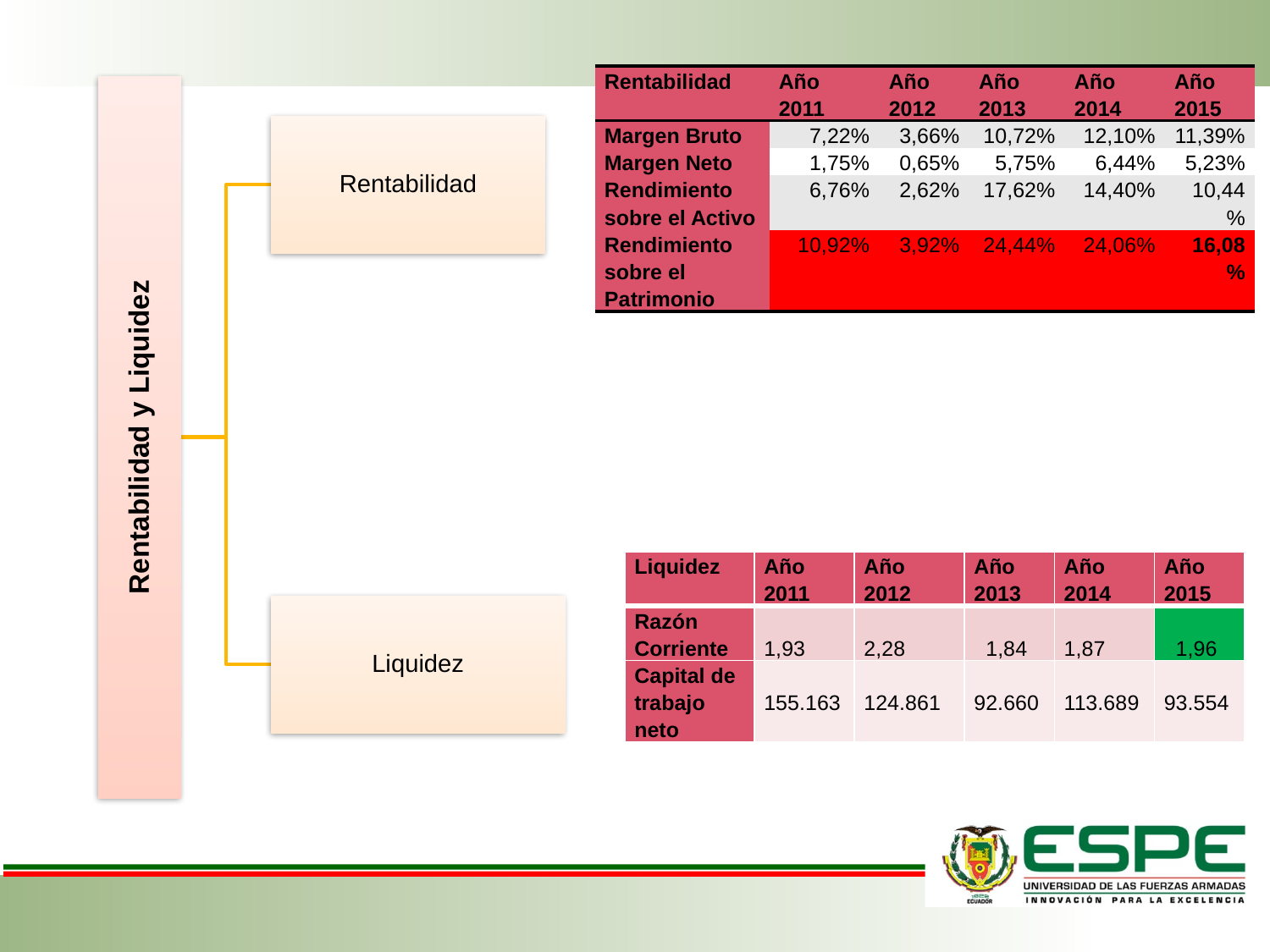

| Rentabilidad | Año 2011 | Año 2012 | Año 2013 | Año 2014 | Año 2015 |
| --- | --- | --- | --- | --- | --- |
| Margen Bruto | 7,22% | 3,66% | 10,72% | 12,10% | 11,39% |
| Margen Neto | 1,75% | 0,65% | 5,75% | 6,44% | 5,23% |
| Rendimiento sobre el Activo | 6,76% | 2,62% | 17,62% | 14,40% | 10,44% |
| Rendimiento sobre el Patrimonio | 10,92% | 3,92% | 24,44% | 24,06% | 16,08% |

Rentabilidad y Liquidez
Rentabilidad
Liquidez
| Liquidez | Año 2011 | Año 2012 | Año 2013 | Año 2014 | Año 2015 |
| --- | --- | --- | --- | --- | --- |
| Razón Corriente | 1,93 | 2,28 | 1,84 | 1,87 | 1,96 |
| Capital de trabajo neto | 155.163 | 124.861 | 92.660 | 113.689 | 93.554 |